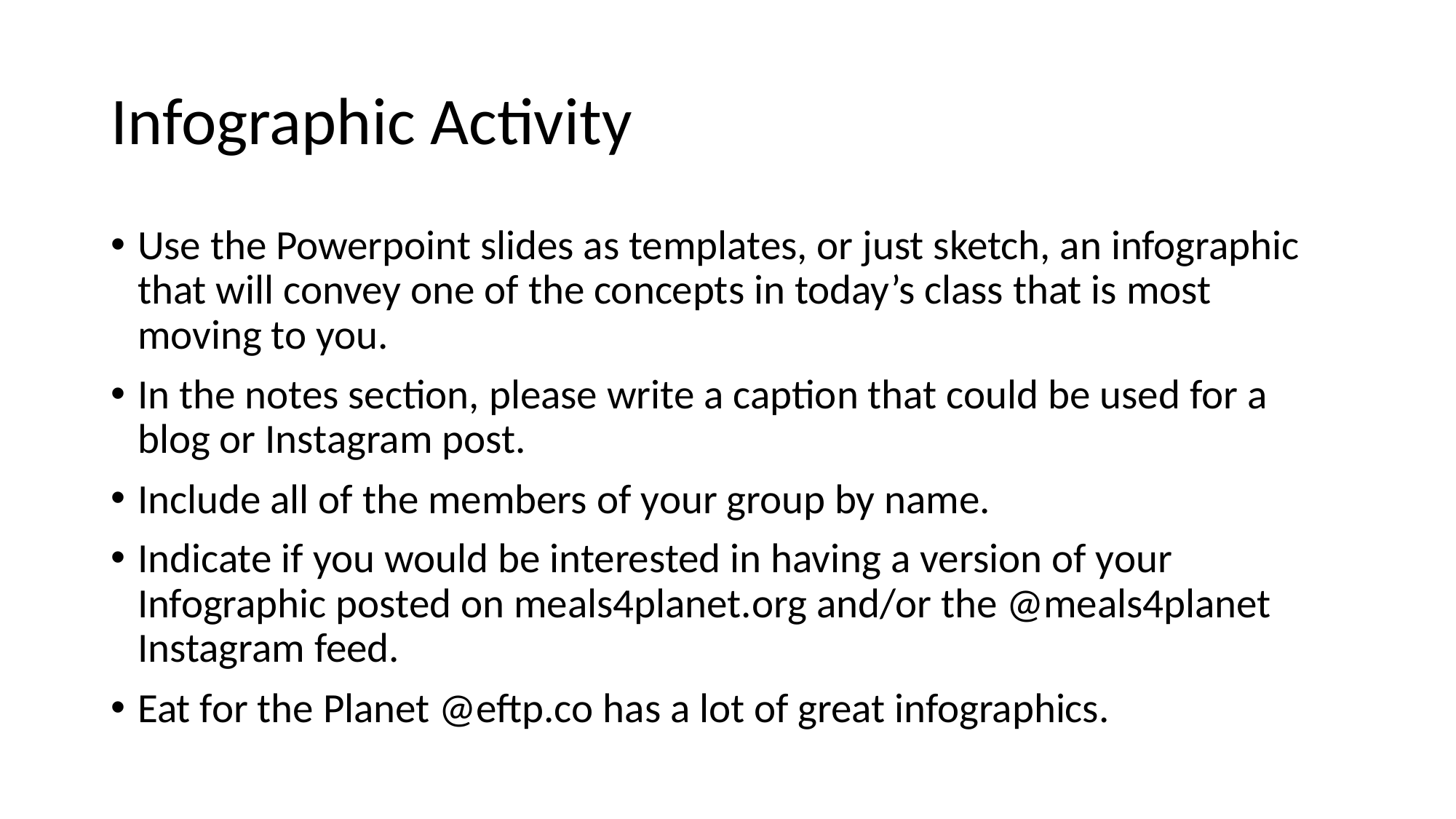

# Infographic Activity
Use the Powerpoint slides as templates, or just sketch, an infographic that will convey one of the concepts in today’s class that is most moving to you.
In the notes section, please write a caption that could be used for a blog or Instagram post.
Include all of the members of your group by name.
Indicate if you would be interested in having a version of your Infographic posted on meals4planet.org and/or the @meals4planet Instagram feed.
Eat for the Planet @eftp.co has a lot of great infographics.